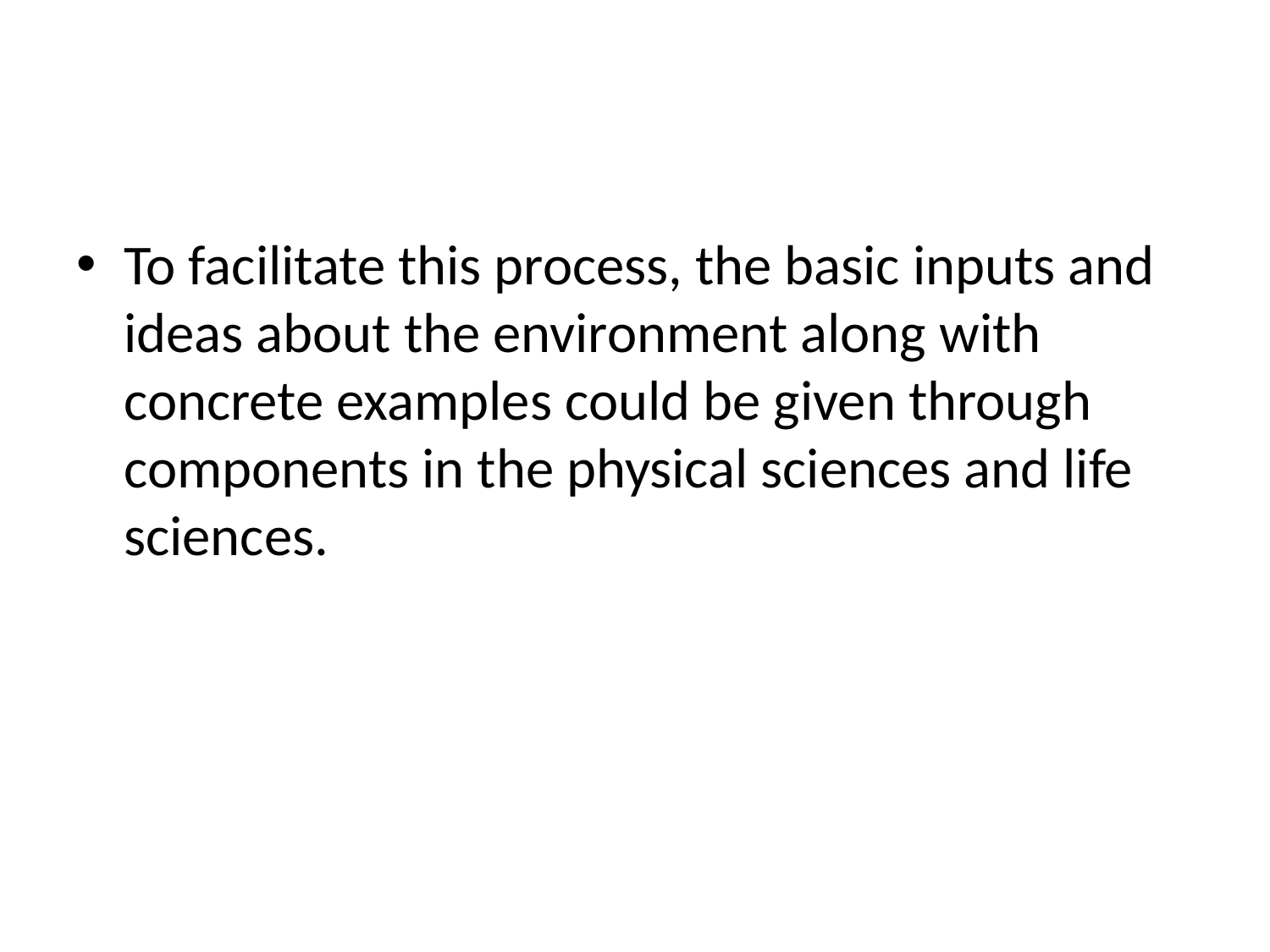

#
To facilitate this process, the basic inputs and ideas about the environment along with concrete examples could be given through components in the physical sciences and life sciences.